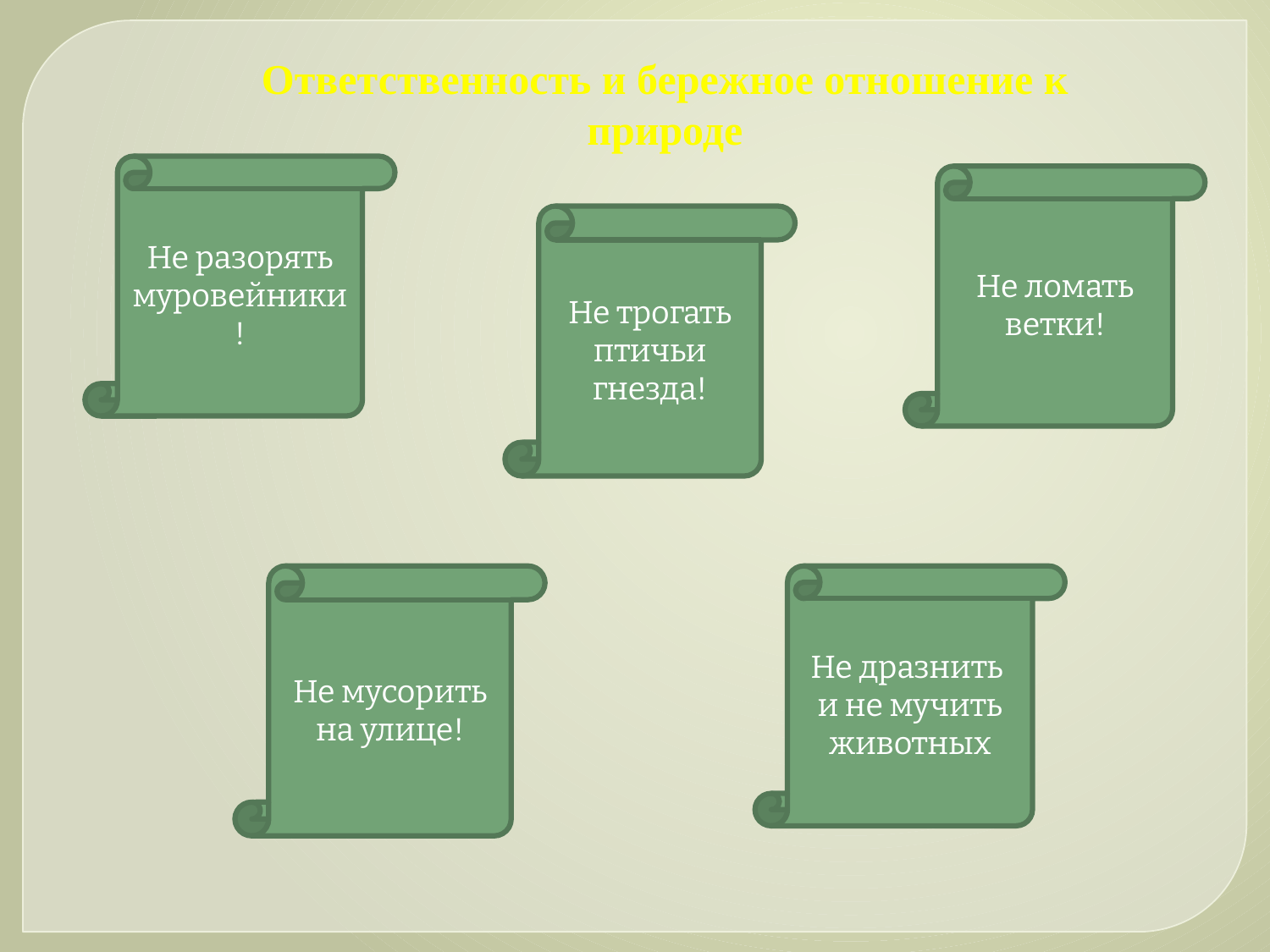

Ответственность и бережное отношение к природе
Не разорять муровейники!
Не ломать ветки!
Не трогать птичьи гнезда!
Не мусорить на улице!
Не дразнить  и не мучить животных